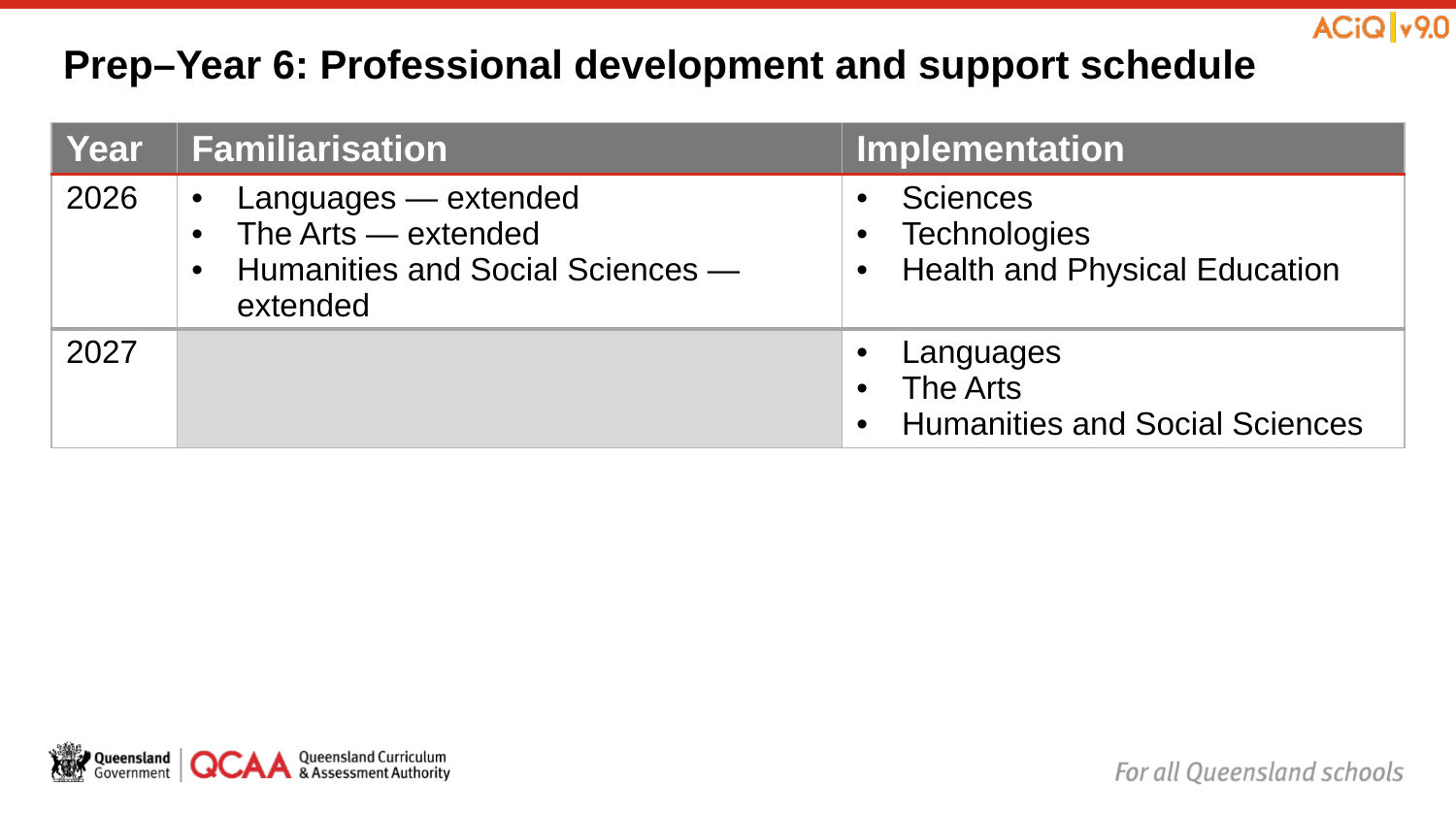

# Prep–Year 6: Professional development and support schedule
| Year | Familiarisation | Implementation |
| --- | --- | --- |
| 2026 | Languages — extended The Arts — extended Humanities and Social Sciences — extended | Sciences Technologies Health and Physical Education |
| 2027 |  | Languages The Arts Humanities and Social Sciences |